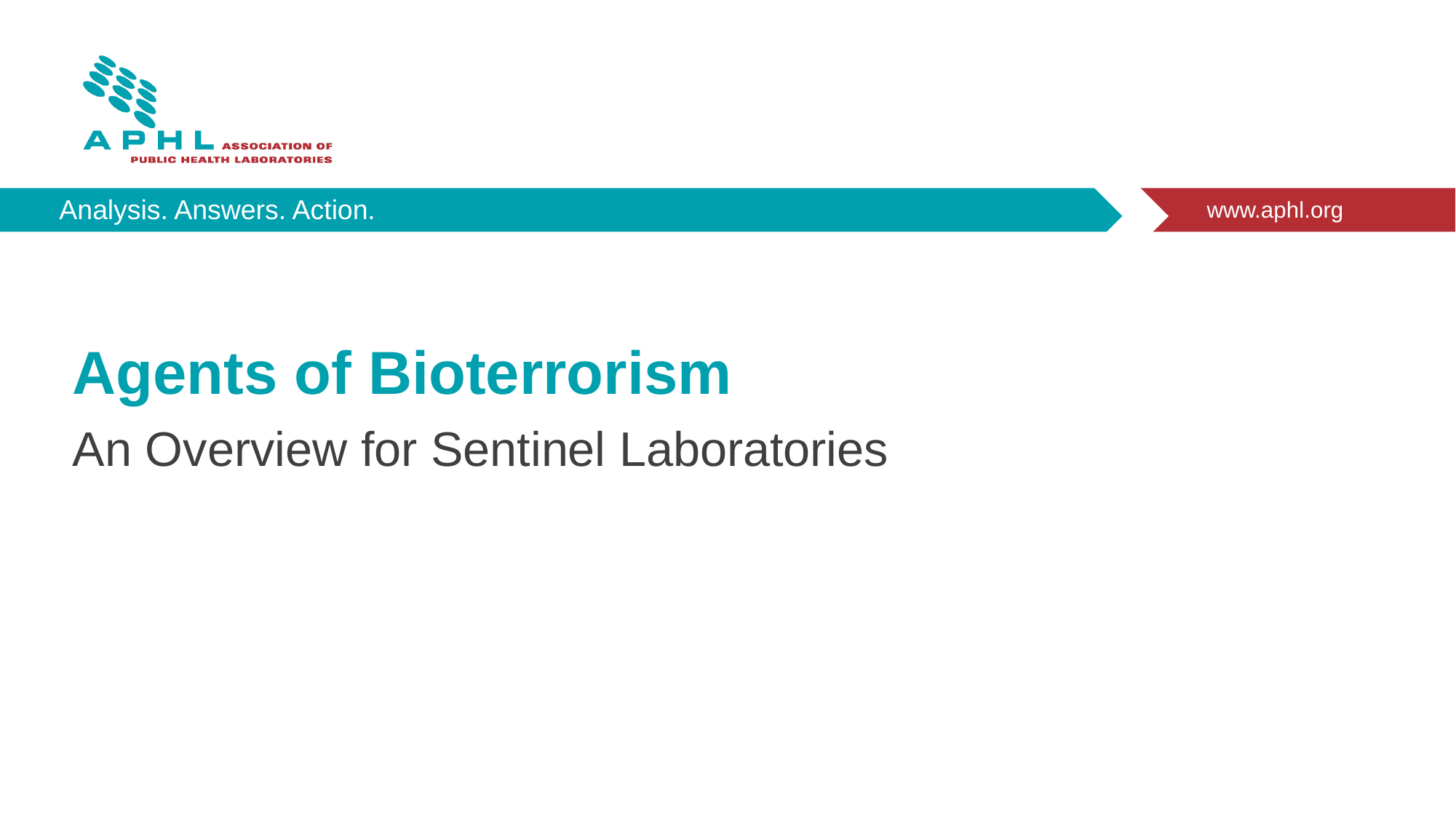

# Agents of Bioterrorism
An Overview for Sentinel Laboratories